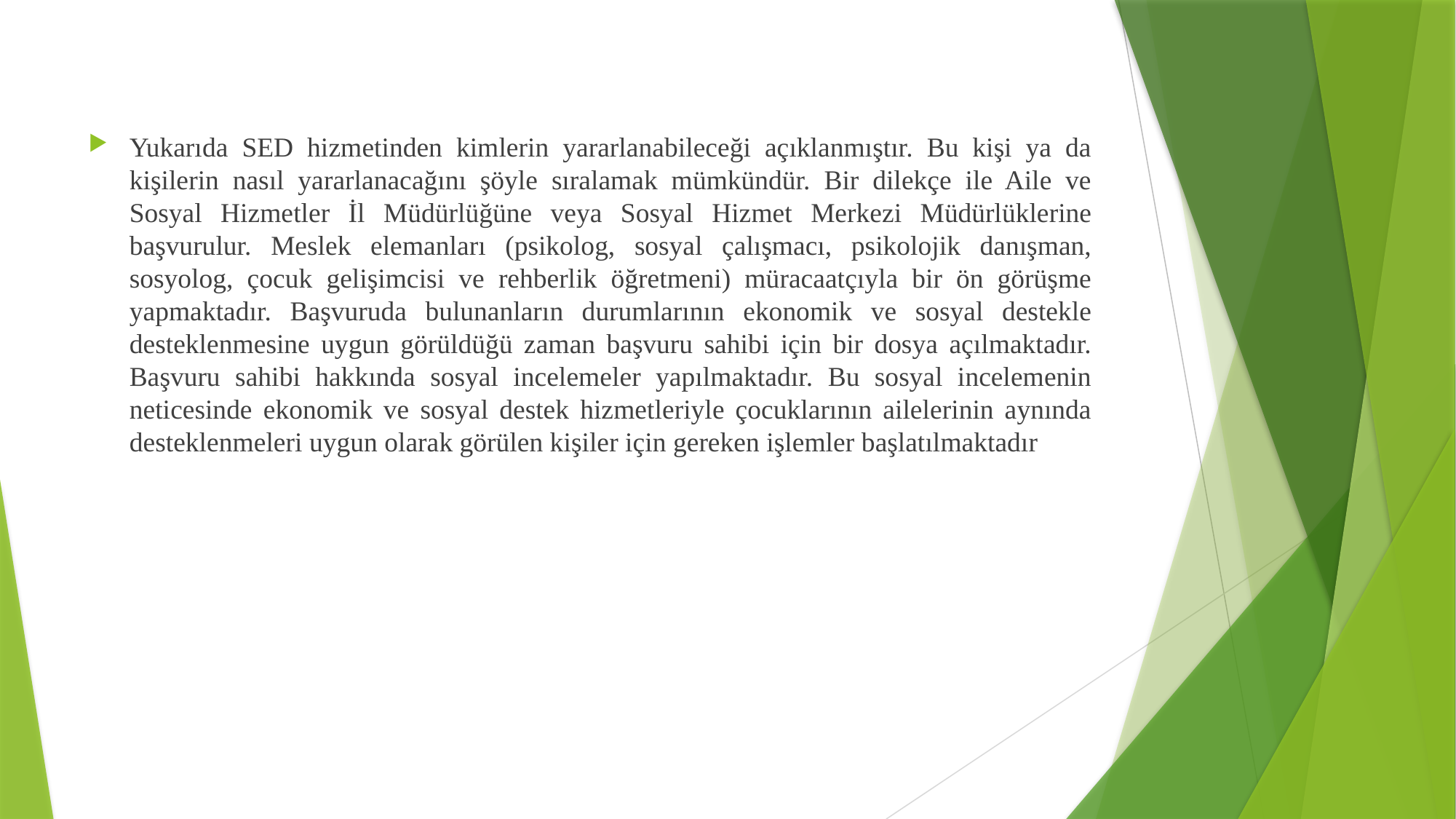

Yukarıda SED hizmetinden kimlerin yararlanabileceği açıklanmıştır. Bu kişi ya da kişilerin nasıl yararlanacağını şöyle sıralamak mümkündür. Bir dilekçe ile Aile ve Sosyal Hizmetler İl Müdürlüğüne veya Sosyal Hizmet Merkezi Müdürlüklerine başvurulur. Meslek elemanları (psikolog, sosyal çalışmacı, psikolojik danışman, sosyolog, çocuk gelişimcisi ve rehberlik öğretmeni) müracaatçıyla bir ön görüşme yapmaktadır. Başvuruda bulunanların durumlarının ekonomik ve sosyal destekle desteklenmesine uygun görüldüğü zaman başvuru sahibi için bir dosya açılmaktadır. Başvuru sahibi hakkında sosyal incelemeler yapılmaktadır. Bu sosyal incelemenin neticesinde ekonomik ve sosyal destek hizmetleriyle çocuklarının ailelerinin aynında desteklenmeleri uygun olarak görülen kişiler için gereken işlemler başlatılmaktadır